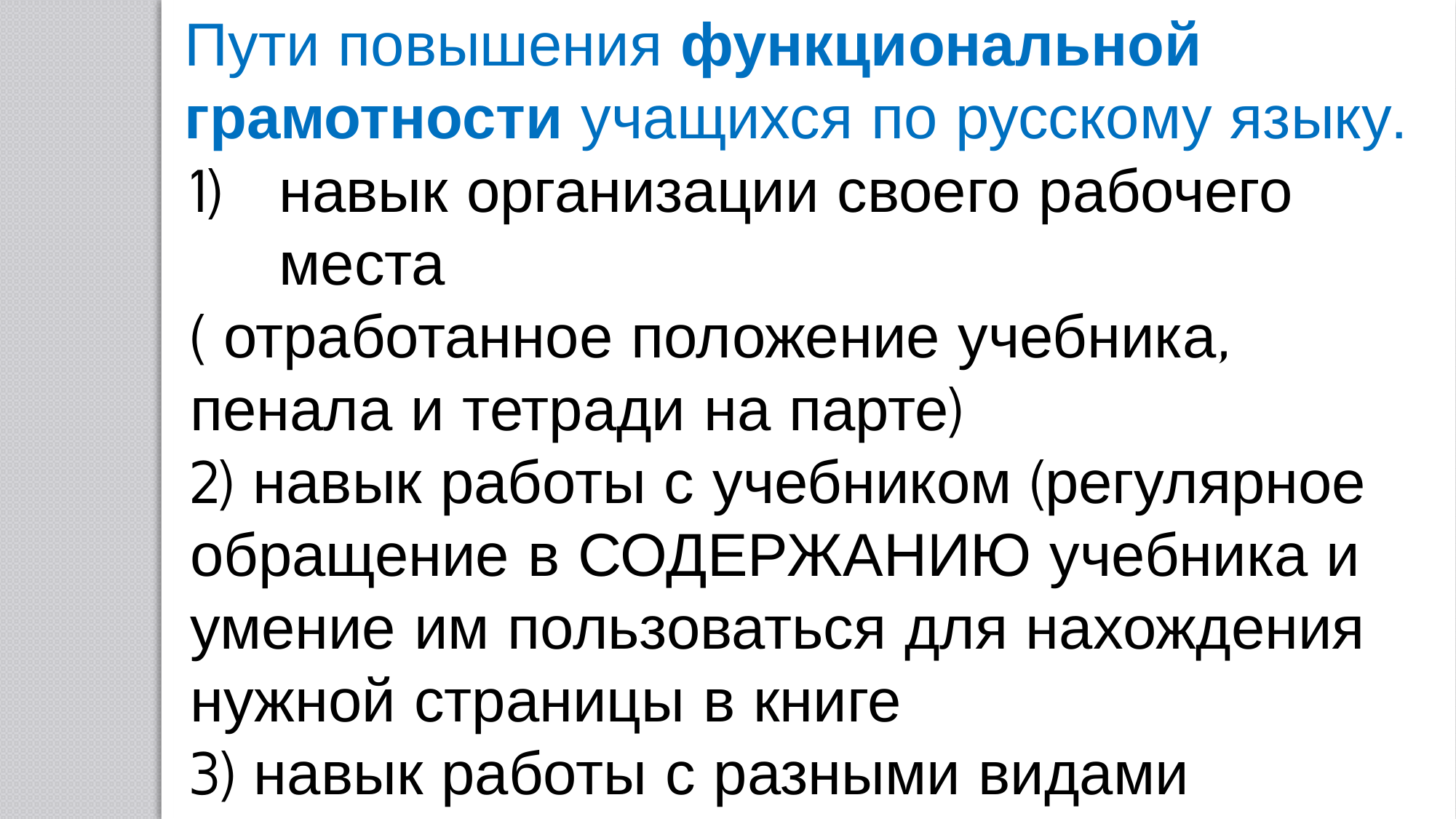

Пути повышения функциональной грамотности учащихся по русскому языку.
навык организации своего рабочего места
( отработанное положение учебника, пенала и тетради на парте)
2) навык работы с учебником (регулярное обращение в СОДЕРЖАНИЮ учебника и умение им пользоваться для нахождения нужной страницы в книге
3) навык работы с разными видами словарей в конце учебника